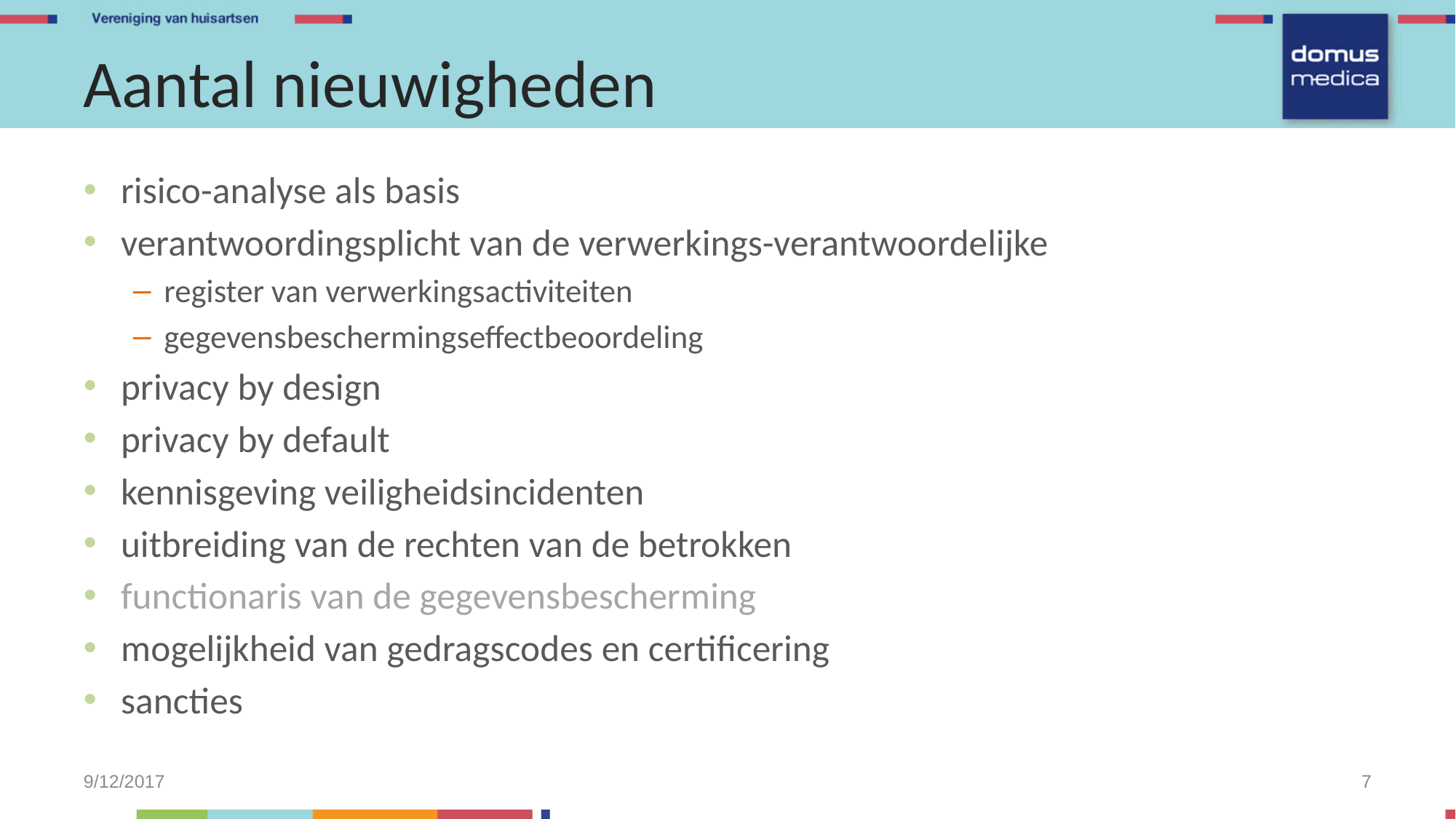

# Aantal nieuwigheden
risico-analyse als basis
verantwoordingsplicht van de verwerkings-verantwoordelijke
register van verwerkingsactiviteiten
gegevensbeschermingseffectbeoordeling
privacy by design
privacy by default
kennisgeving veiligheidsincidenten
uitbreiding van de rechten van de betrokken
functionaris van de gegevensbescherming
mogelijkheid van gedragscodes en certificering
sancties

9/12/2017
7